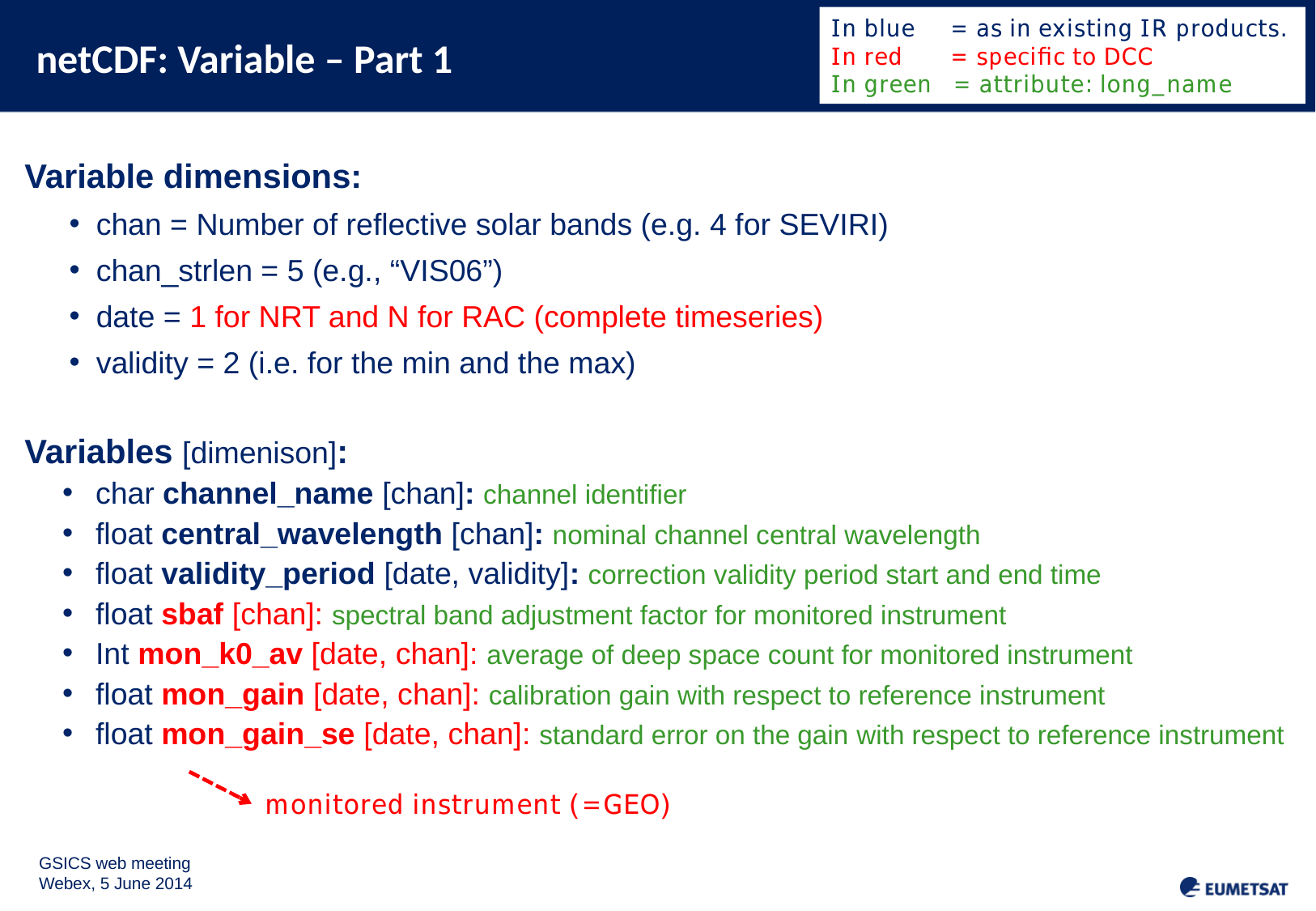

# netCDF: Variable – Part 1
In blue 	= as in existing IR products.
In red 	= specific to DCC
In green   = attribute: long_name
Variable dimensions:
chan = Number of reflective solar bands (e.g. 4 for SEVIRI)
chan_strlen = 5 (e.g., “VIS06”)
date = 1 for NRT and N for RAC (complete timeseries)
validity = 2 (i.e. for the min and the max)

Variables [dimenison]:
char channel_name [chan]: channel identifier
float central_wavelength [chan]: nominal channel central wavelength
float validity_period [date, validity]: correction validity period start and end time
float sbaf [chan]: spectral band adjustment factor for monitored instrument
Int mon_k0_av [date, chan]: average of deep space count for monitored instrument
float mon_gain [date, chan]: calibration gain with respect to reference instrument
float mon_gain_se [date, chan]: standard error on the gain with respect to reference instrument
monitored instrument (=GEO)